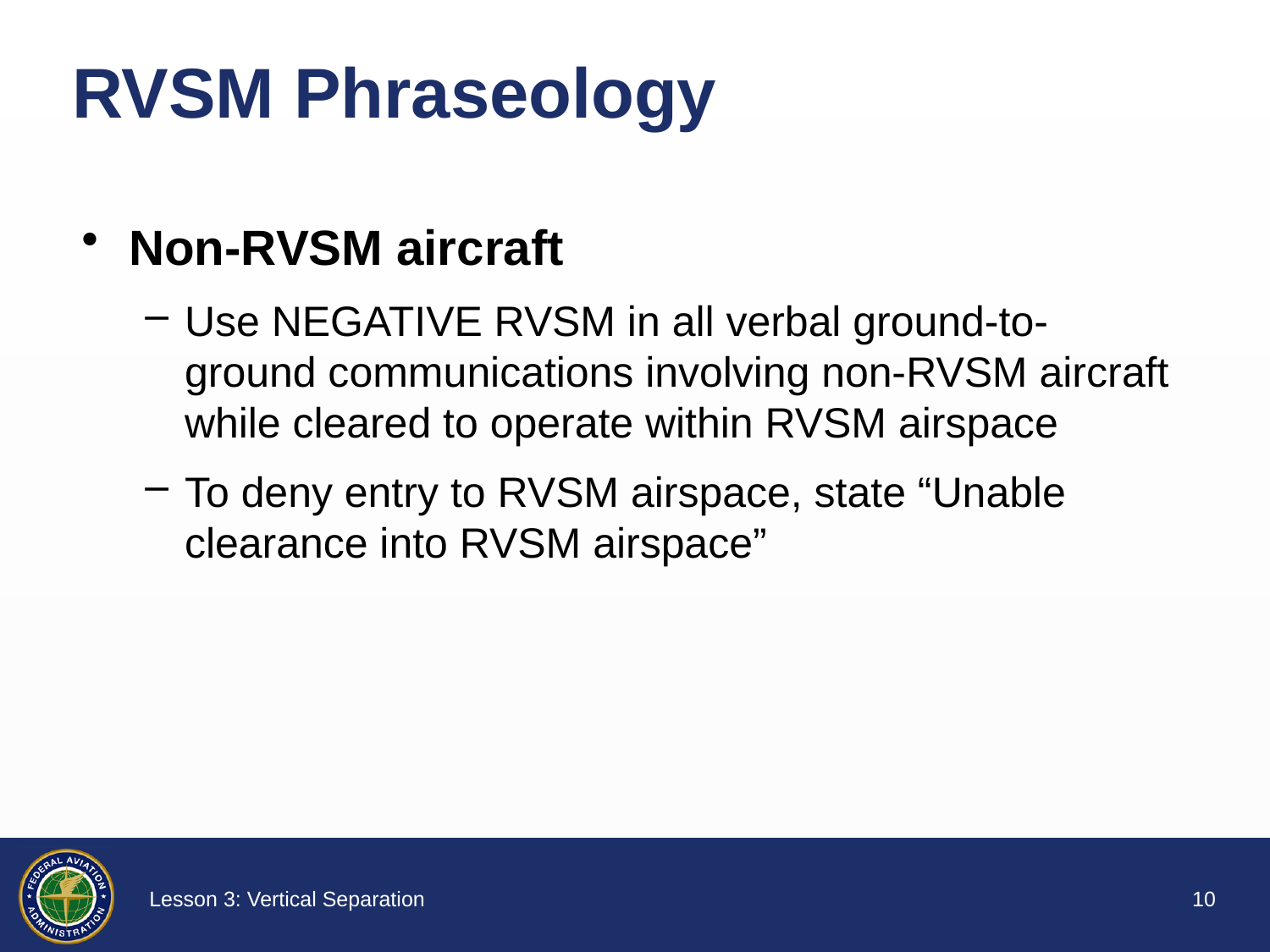

# RVSM Phraseology
Non-RVSM aircraft
Use NEGATIVE RVSM in all verbal ground-to-ground communications involving non-RVSM aircraft while cleared to operate within RVSM airspace
To deny entry to RVSM airspace, state “Unable clearance into RVSM airspace”